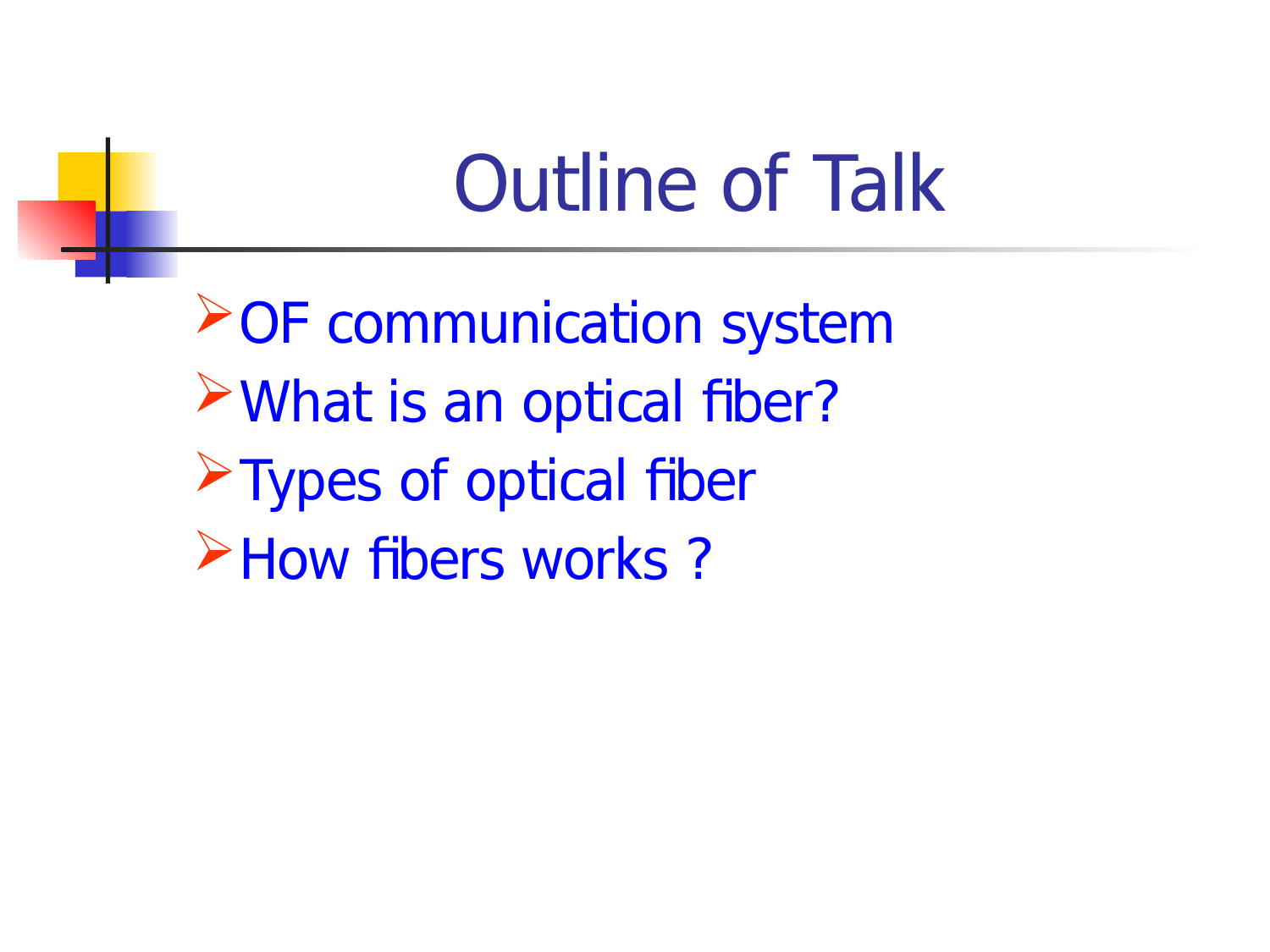

# Outline of Talk
OF communication system
What is an optical fiber?
Types of optical fiber
How fibers works ?